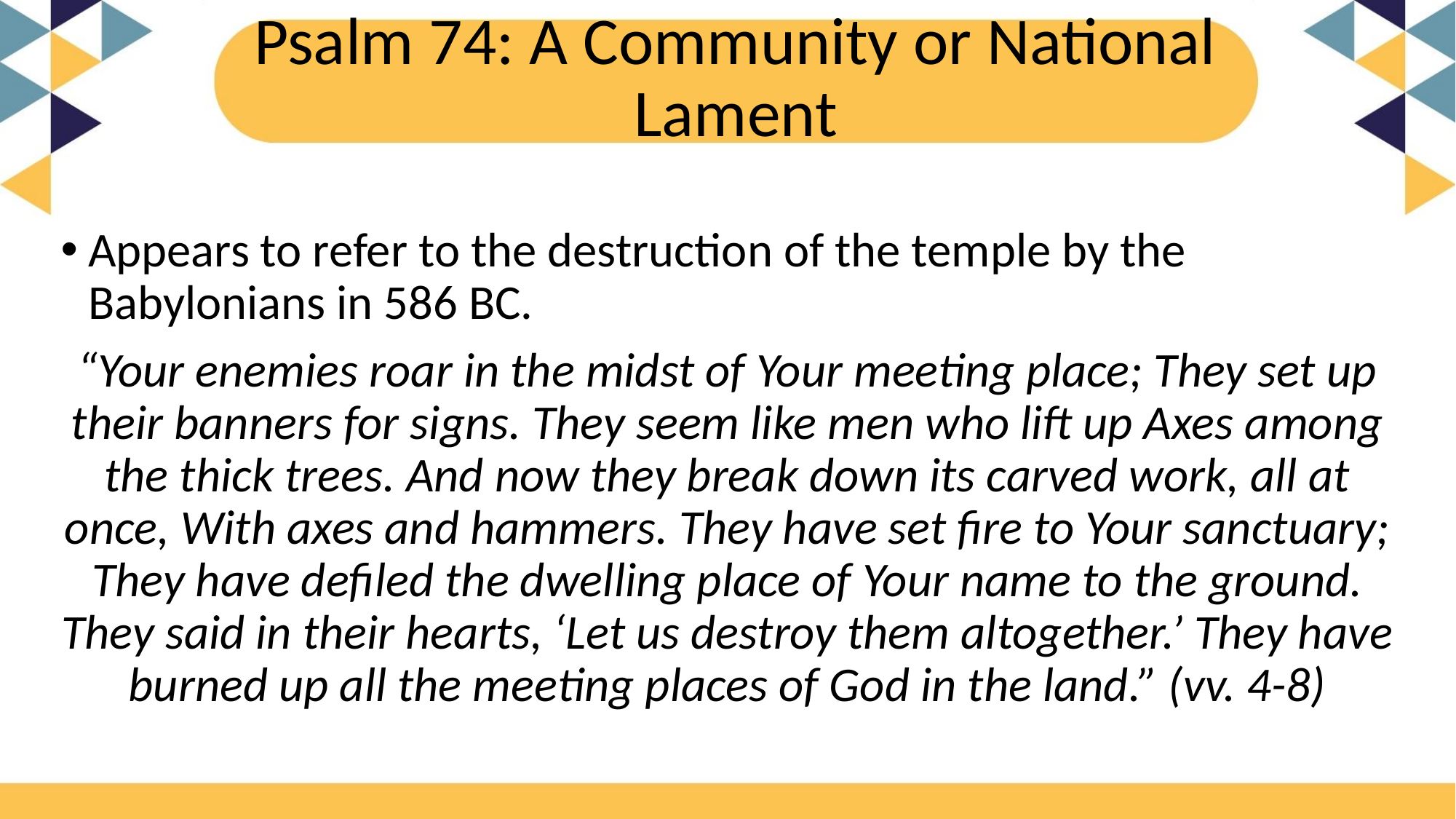

# Psalm 74: A Community or National Lament
Appears to refer to the destruction of the temple by the Babylonians in 586 BC.
“Your enemies roar in the midst of Your meeting place; They set up their banners for signs. They seem like men who lift up Axes among the thick trees. And now they break down its carved work, all at once, With axes and hammers. They have set fire to Your sanctuary; They have defiled the dwelling place of Your name to the ground. They said in their hearts, ‘Let us destroy them altogether.’ They have burned up all the meeting places of God in the land.” (vv. 4-8)